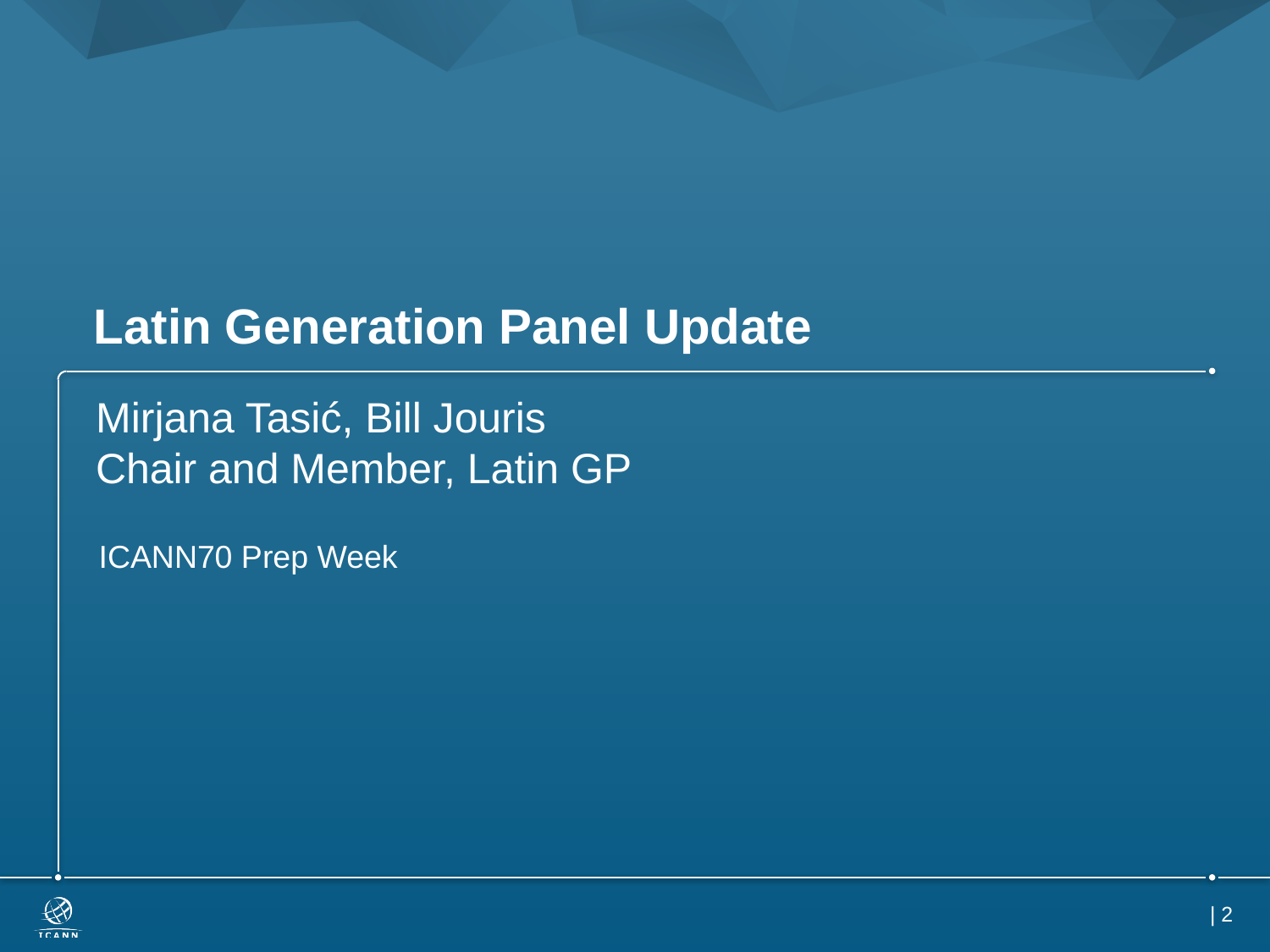

# Latin Generation Panel Update
Mirjana Tasić, Bill Jouris
Chair and Member, Latin GP
ICANN70 Prep Week